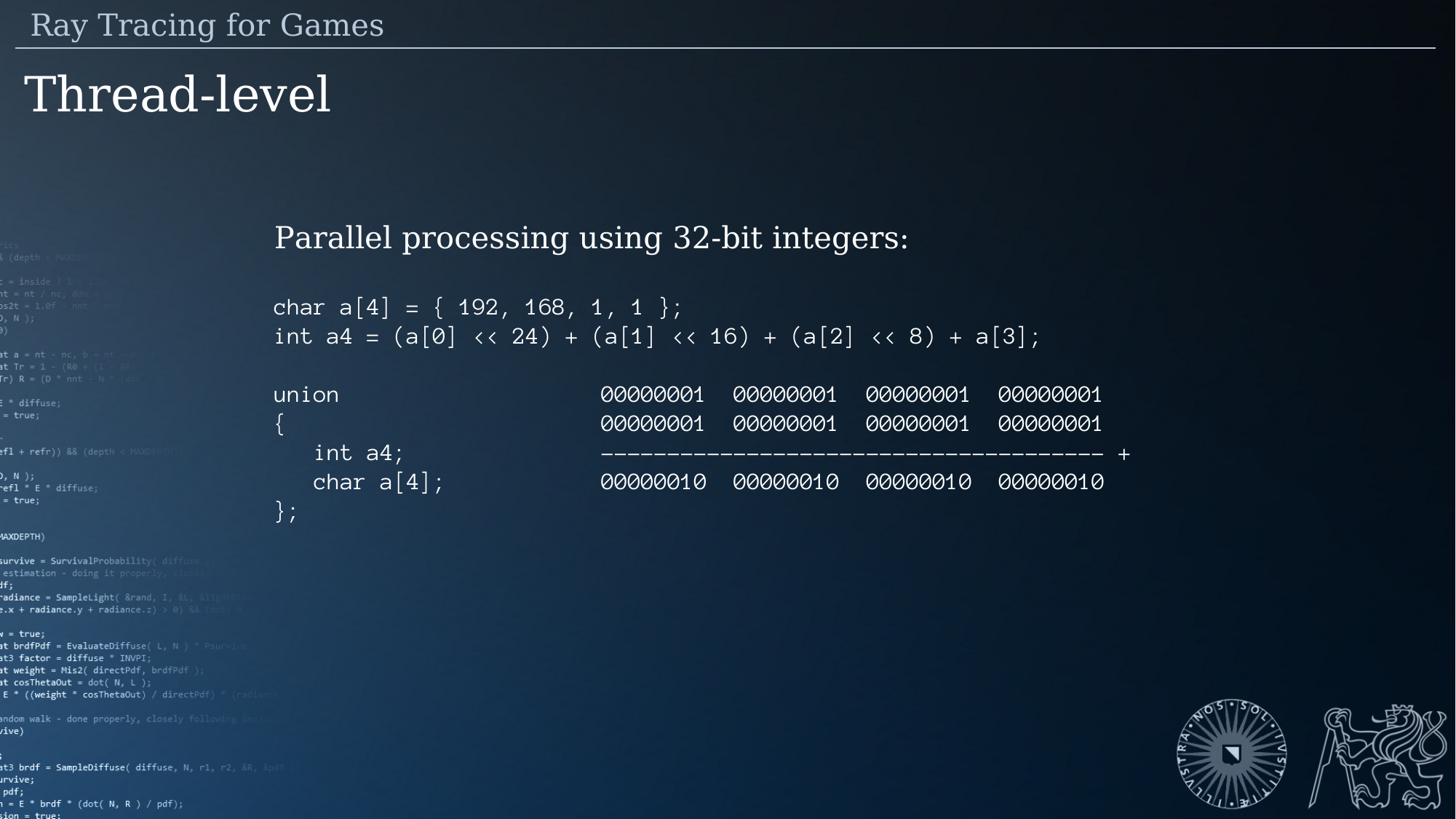

Ray Tracing for Games
Thread-level
Parallel processing using 32-bit integers:

char a[4] = { 192, 168, 1, 1 };
int a4 = (a[0] << 24) + (a[1] << 16) + (a[2] << 8) + a[3];

union			00000001  00000001  00000001  00000001
{			00000001  00000001  00000001  00000001
   int a4;		-------------------------------------- +
   char a[4];		00000010  00000010  00000010  00000010
};